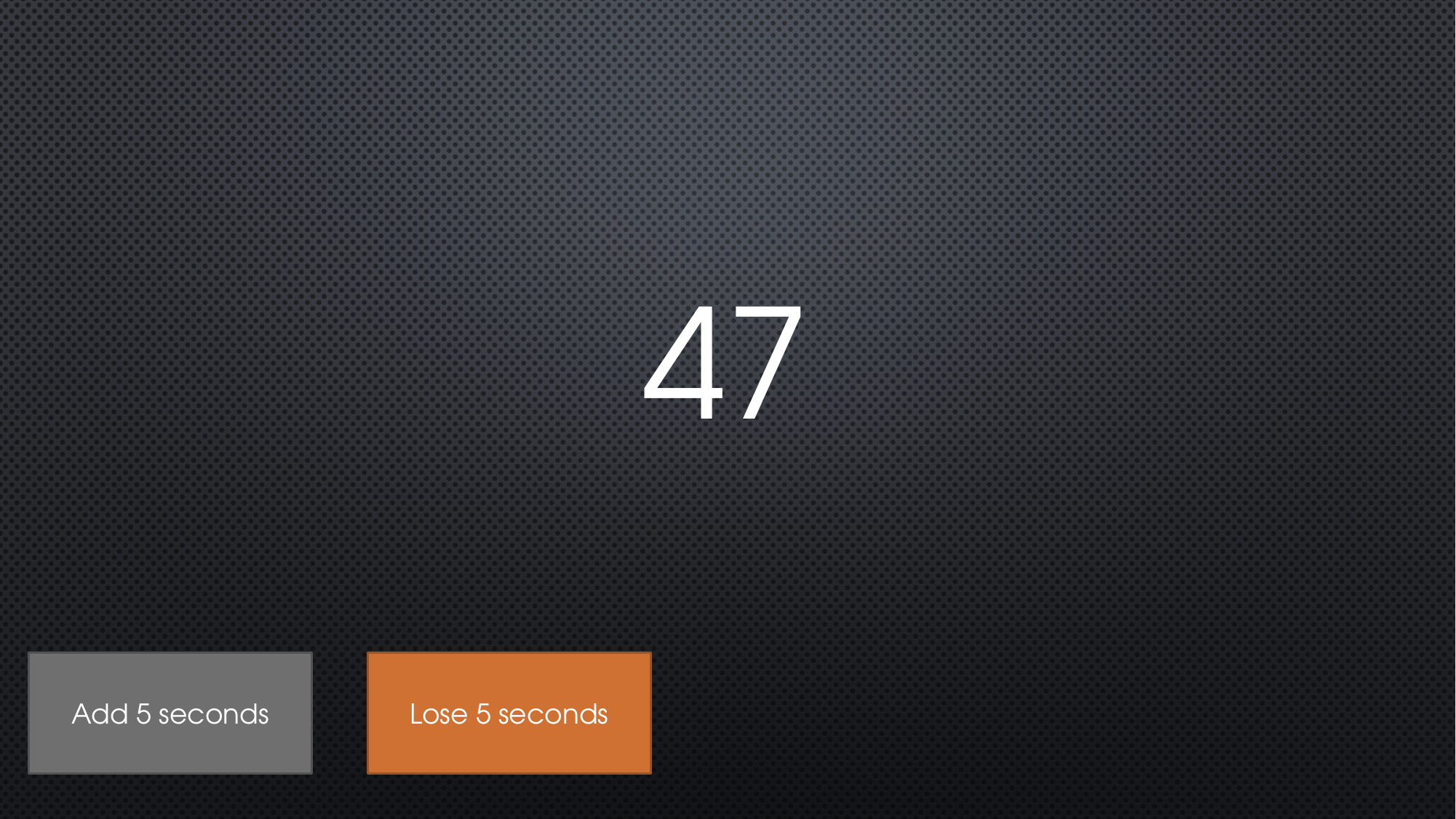

# 47
Add 5 seconds
Lose 5 seconds